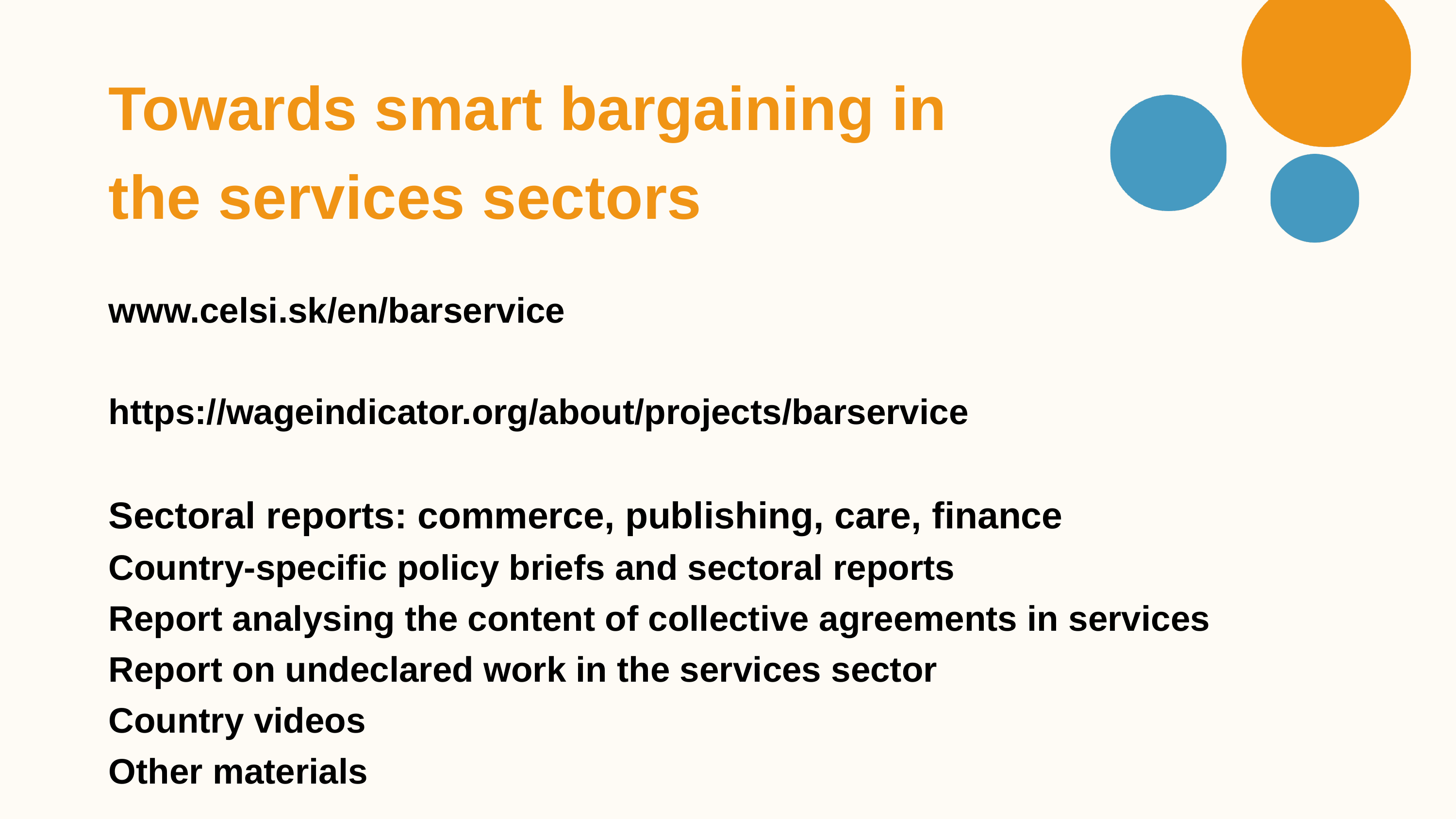

Towards smart bargaining in the services sectors

www.celsi.sk/en/barservice

https://wageindicator.org/about/projects/barservice

Sectoral reports: commerce, publishing, care, finance
Country-specific policy briefs and sectoral reports
Report analysing the content of collective agreements in services
Report on undeclared work in the services sector
Country videos
Other materials